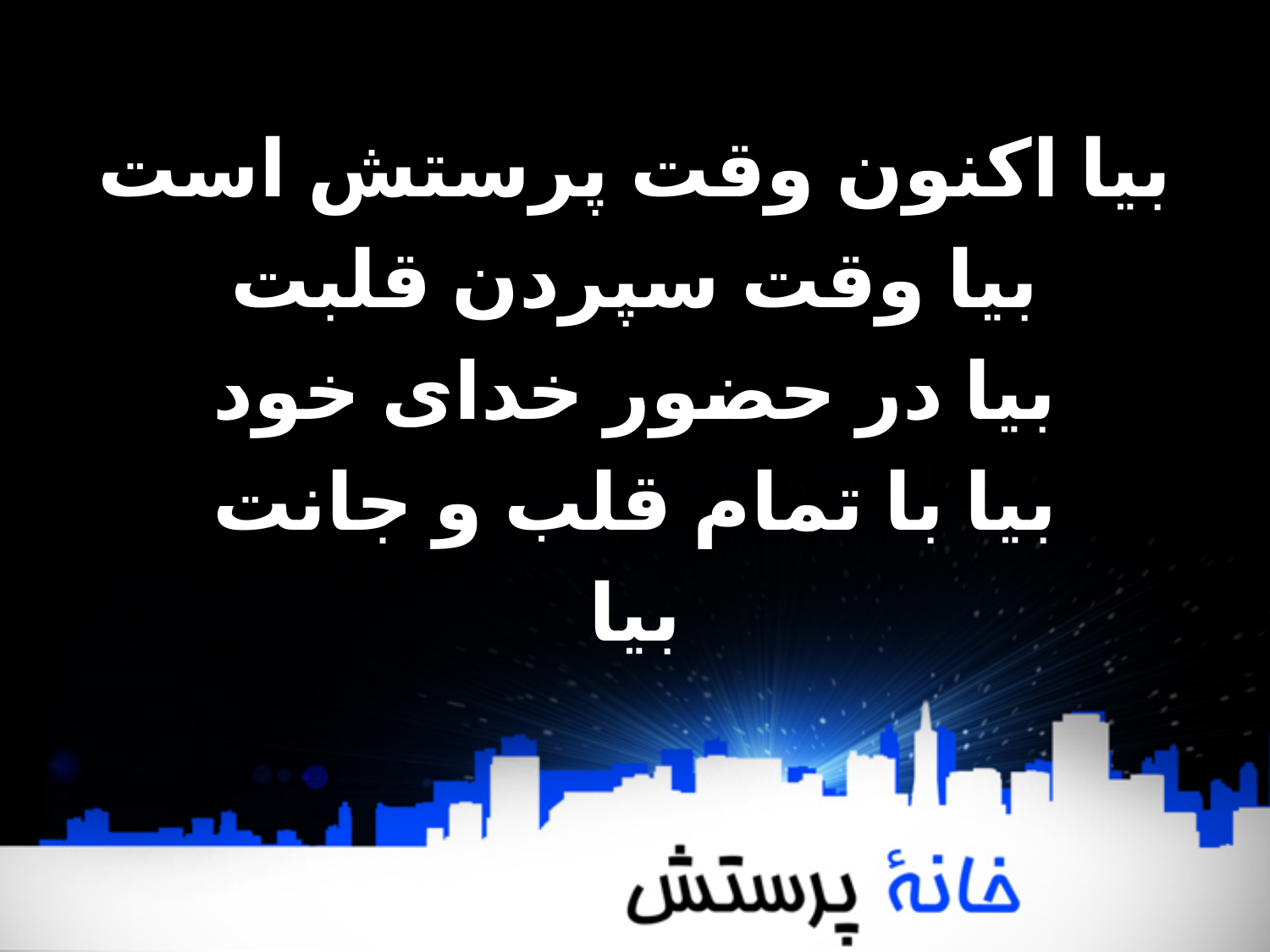

بیا اکنون وقت پرستش است
بیا وقت سپردن قلبت
بیا در حضور خدای خود
بیا با تمام قلب و جانت
بیا